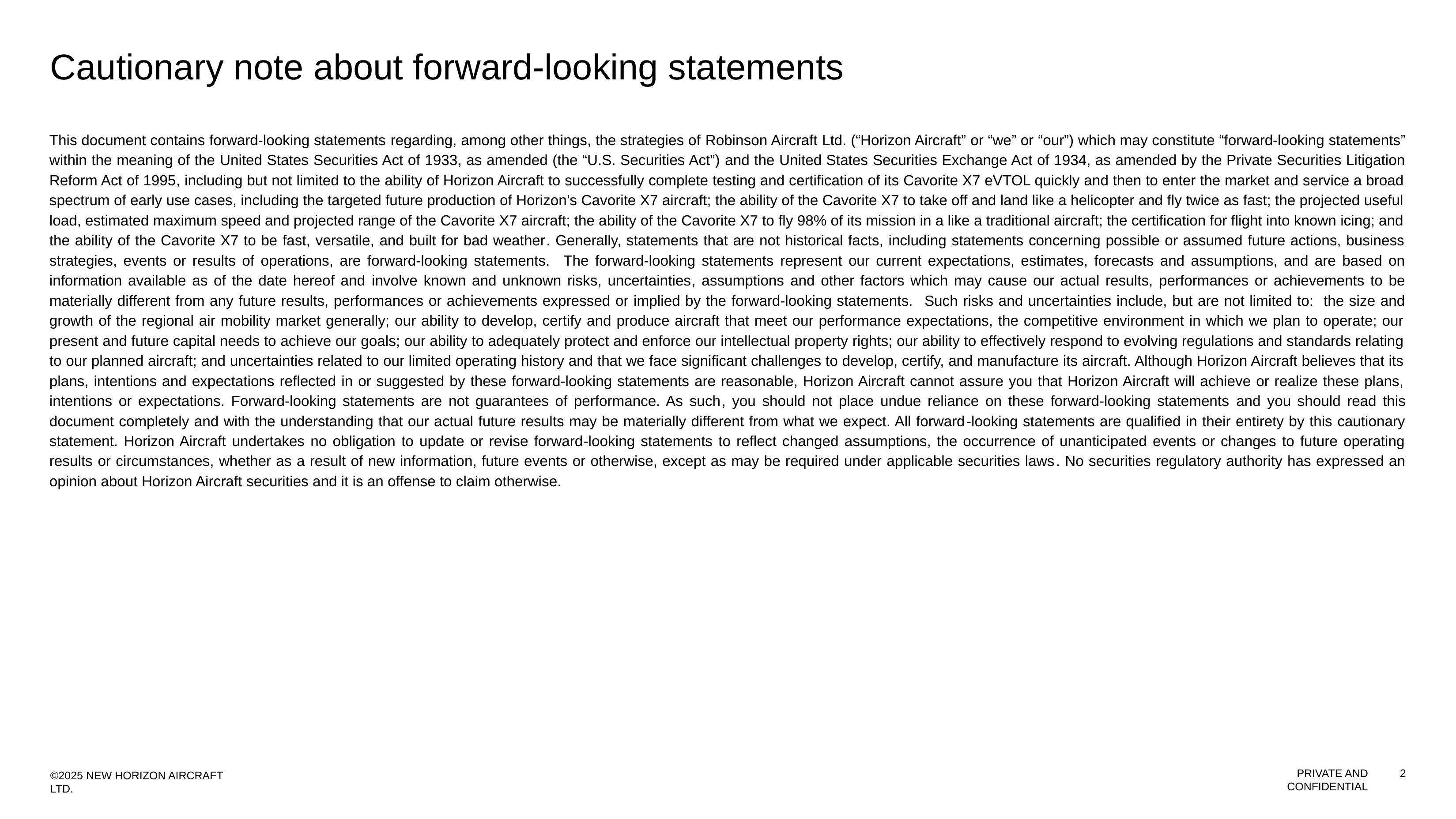

Cautionary note about forward-looking statements
This document contains forward-looking statements regarding, among other things, the strategies of Robinson Aircraft Ltd. (“Horizon Aircraft” or “we” or “our”) which may constitute “forward-looking statements” within the meaning of the United States Securities Act of 1933, as amended (the “U.S. Securities Act”) and the United States Securities Exchange Act of 1934, as amended by the Private Securities Litigation Reform Act of 1995, including but not limited to the ability of Horizon Aircraft to successfully complete testing and certification of its Cavorite X7 eVTOL quickly and then to enter the market and service a broad spectrum of early use cases, including the targeted future production of Horizon’s Cavorite X7 aircraft; the ability of the Cavorite X7 to take off and land like a helicopter and fly twice as fast; the projected useful load, estimated maximum speed and projected range of the Cavorite X7 aircraft; the ability of the Cavorite X7 to fly 98% of its mission in a like a traditional aircraft; the certification for flight into known icing; and the ability of the Cavorite X7 to be fast, versatile, and built for bad weather. Generally, statements that are not historical facts, including statements concerning possible or assumed future actions, business strategies, events or results of operations, are forward-looking statements.  The forward-looking statements represent our current expectations, estimates, forecasts and assumptions, and are based on information available as of the date hereof and involve known and unknown risks, uncertainties, assumptions and other factors which may cause our actual results, performances or achievements to be materially different from any future results, performances or achievements expressed or implied by the forward-looking statements.  Such risks and uncertainties include, but are not limited to:  the size and growth of the regional air mobility market generally; our ability to develop, certify and produce aircraft that meet our performance expectations, the competitive environment in which we plan to operate; our present and future capital needs to achieve our goals; our ability to adequately protect and enforce our intellectual property rights; our ability to effectively respond to evolving regulations and standards relating to our planned aircraft; and uncertainties related to our limited operating history and that we face significant challenges to develop, certify, and manufacture its aircraft. Although Horizon Aircraft believes that its plans, intentions and expectations reflected in or suggested by these forward-looking statements are reasonable, Horizon Aircraft cannot assure you that Horizon Aircraft will achieve or realize these plans, intentions or expectations. Forward-looking statements are not guarantees of performance. As such, you should not place undue reliance on these forward-looking statements and you should read this document completely and with the understanding that our actual future results may be materially different from what we expect. All forward-looking statements are qualified in their entirety by this cautionary statement. Horizon Aircraft undertakes no obligation to update or revise forward-looking statements to reflect changed assumptions, the occurrence of unanticipated events or changes to future operating results or circumstances, whether as a result of new information, future events or otherwise, except as may be required under applicable securities laws. No securities regulatory authority has expressed an opinion about Horizon Aircraft securities and it is an offense to claim otherwise.
©2025 NEW HORIZON AIRCRAFT LTD.
PRIVATE AND CONFIDENTIAL
2